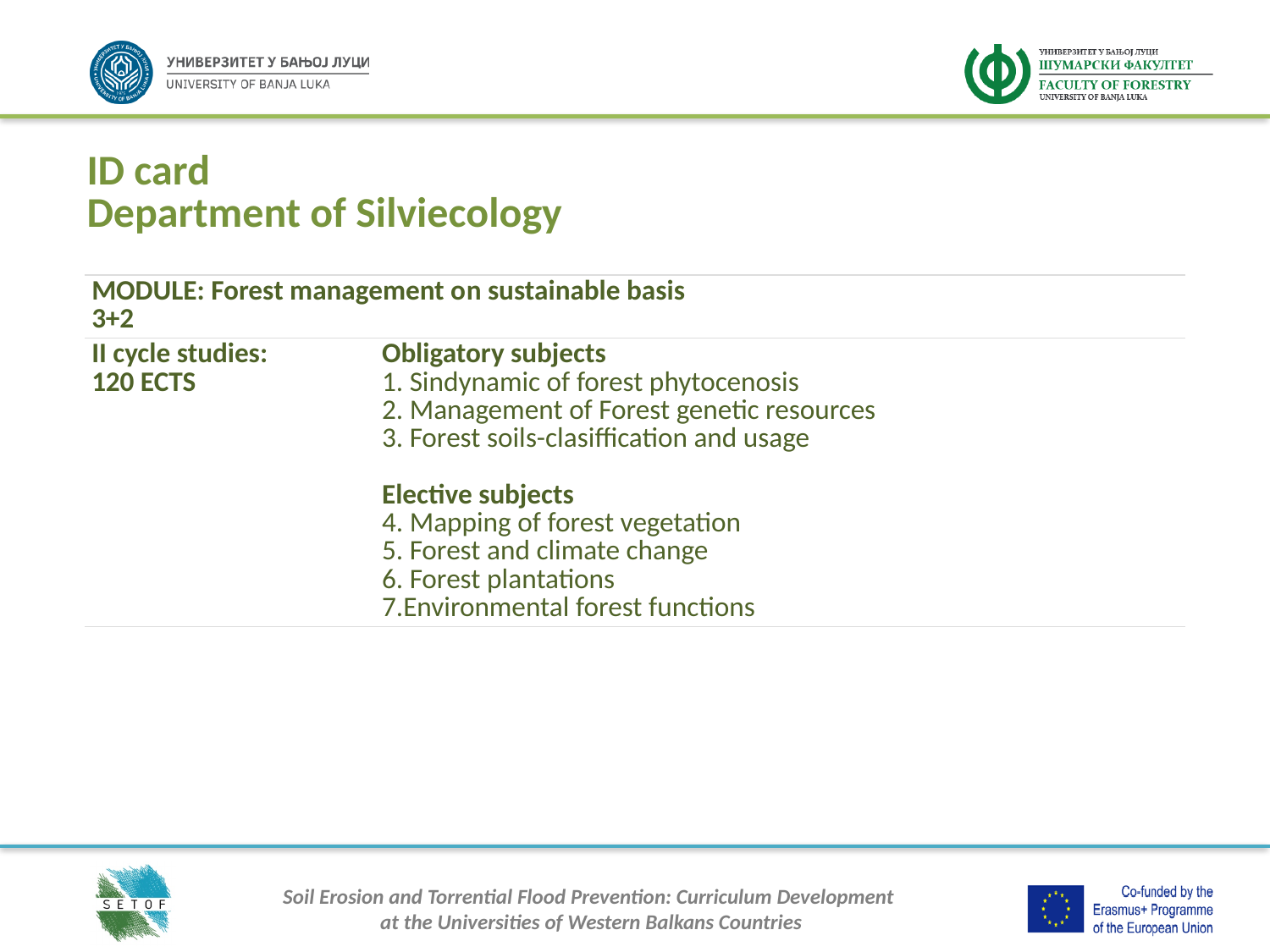

ID card
Department of Silviecology
| MODULE: Forest management on sustainable basis 3+2 |  |
| --- | --- |
| II cycle studies: 120 ECTS | Obligatory subjects Sindynamic of forest phytocenosis Management of Forest genetic resources Forest soils-clasiffication and usage Elective subjects Mapping of forest vegetation Forest and climate change Forest plantations Environmental forest functions |